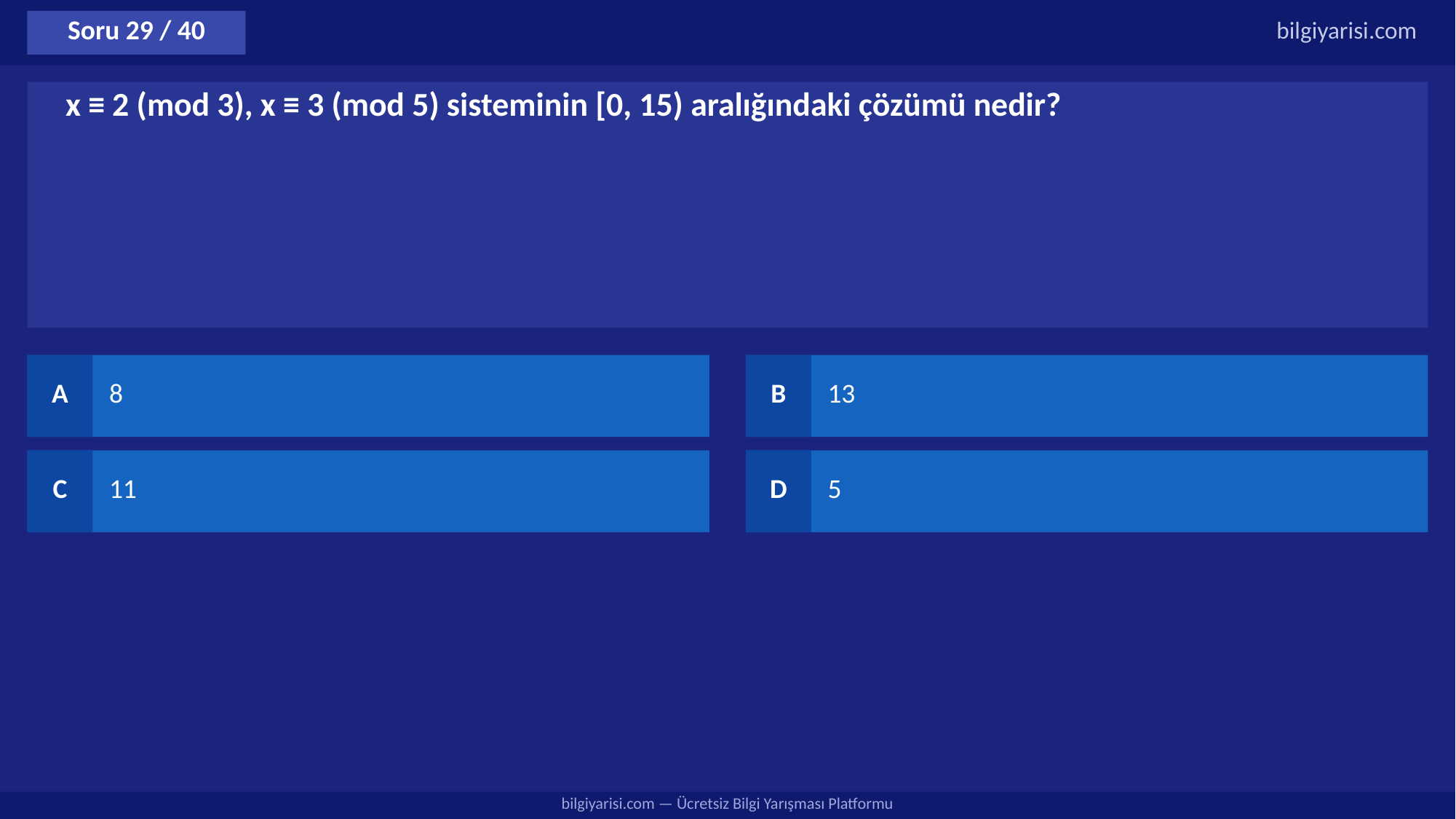

Soru 29 / 40
bilgiyarisi.com

x ≡ 2 (mod 3), x ≡ 3 (mod 5) sisteminin [0, 15) aralığındaki çözümü nedir?

A
8

B
13

C
11

D
5
bilgiyarisi.com — Ücretsiz Bilgi Yarışması Platformu